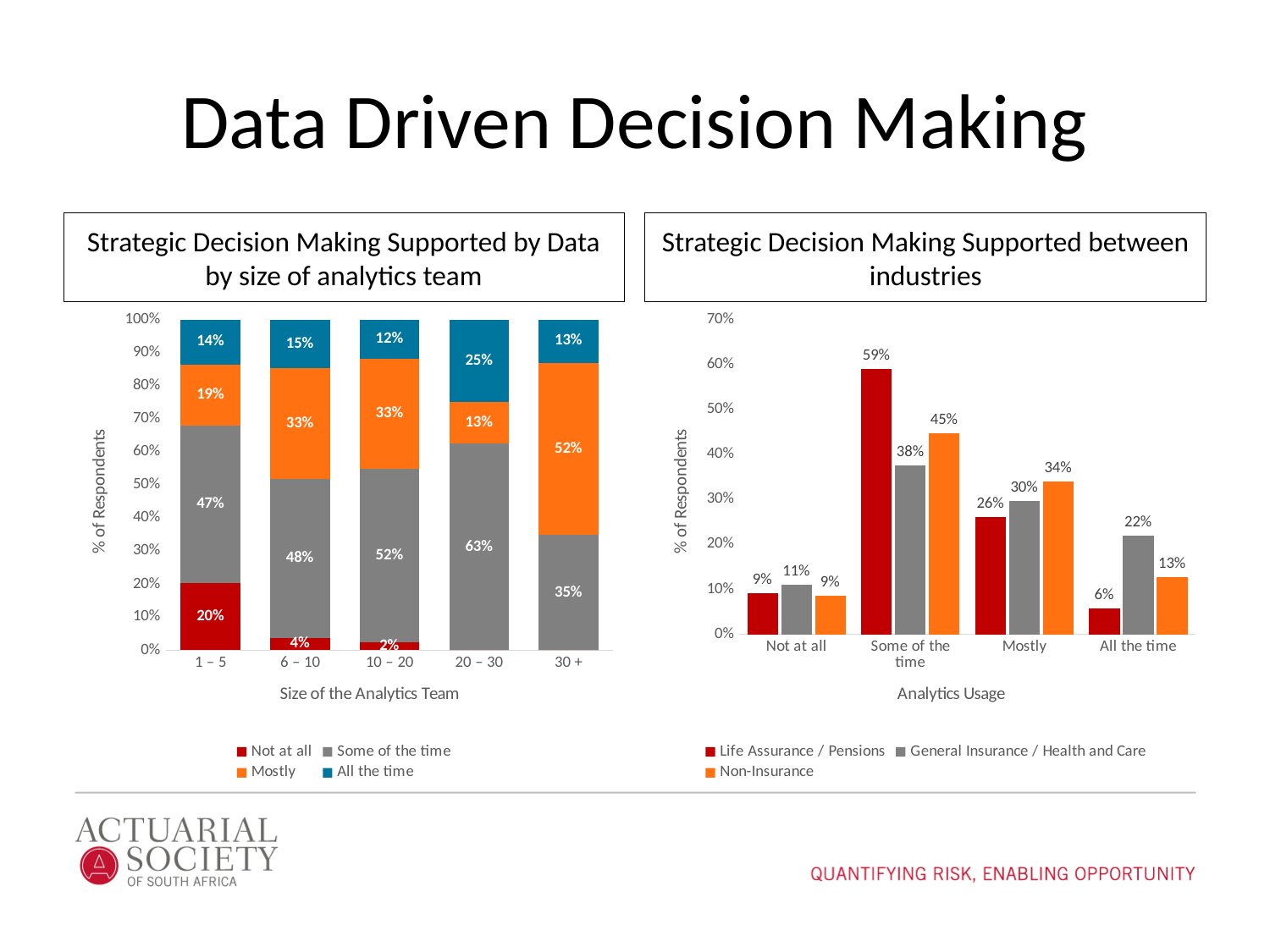

# Data Driven Decision Making
Strategic Decision Making Supported by Data by size of analytics team
Strategic Decision Making Supported between industries

### Chart

| Category | Not at all | Some of the time | Mostly | All the time |
|---|---|---|---|---|
| 1 – 5 | 0.2033898305084746 | 0.4745762711864407 | 0.1864406779661017 | 0.13559322033898305 |
| 6 – 10 | 0.037037037037037035 | 0.48148148148148145 | 0.3333333333333333 | 0.14814814814814814 |
| 10 – 20 | 0.023809523809523808 | 0.5238095238095238 | 0.3333333333333333 | 0.11904761904761904 |
| 20 – 30 | 0.0 | 0.625 | 0.125 | 0.25 |
| 30 + | 0.0 | 0.34782608695652173 | 0.5217391304347826 | 0.13043478260869565 |

### Chart

| Category | Life Assurance / Pensions | General Insurance / Health and Care | Non-Insurance |
|---|---|---|---|
| Not at all | 0.09090909090909091 | 0.109375 | 0.0851063829787234 |
| Some of the time | 0.5909090909090909 | 0.375 | 0.44680851063829785 |
| Mostly | 0.26136363636363635 | 0.296875 | 0.3404255319148936 |
| All the time | 0.056818181818181816 | 0.21875 | 0.1276595744680851 |